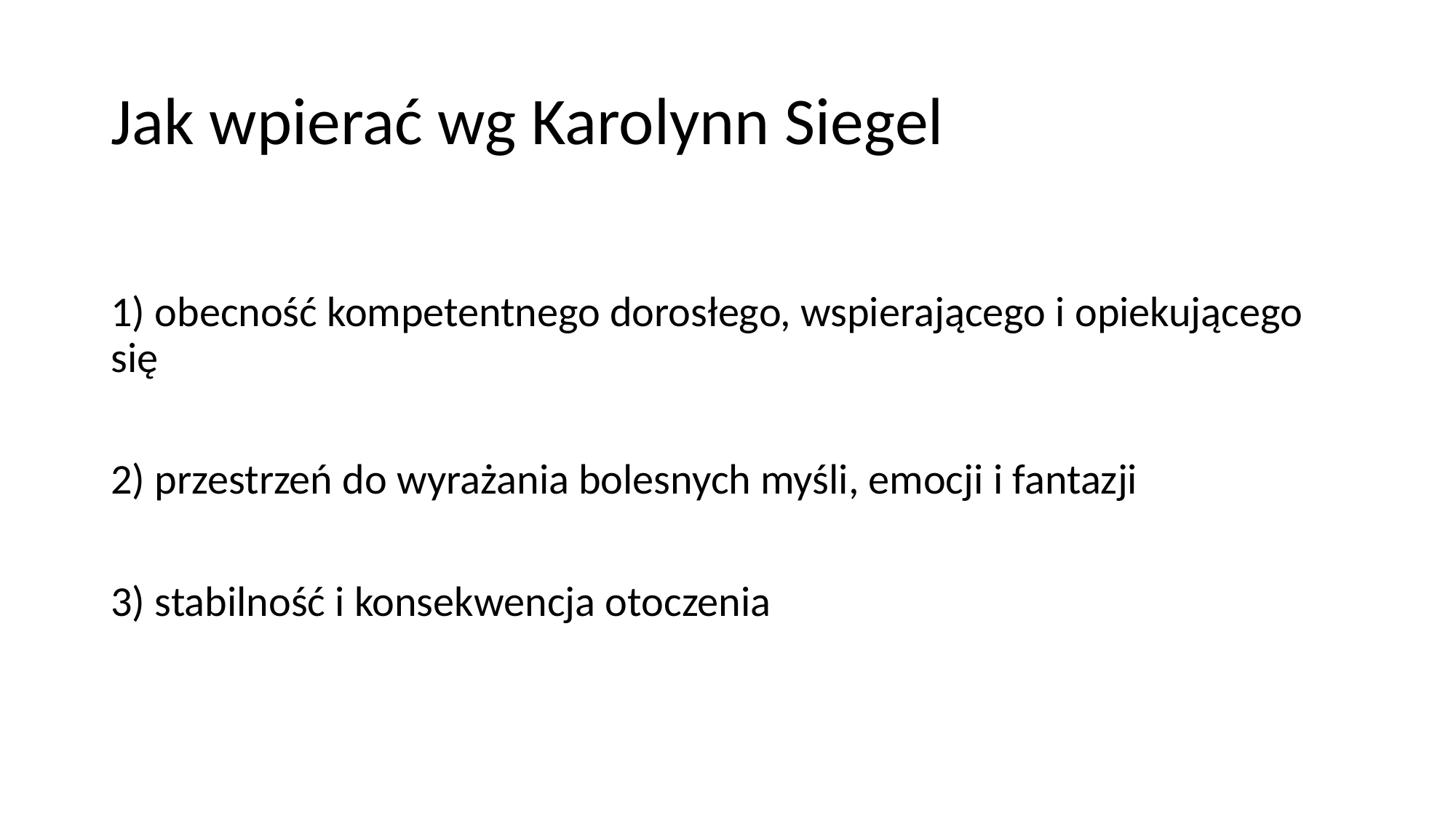

# Jak wpierać wg Karolynn Siegel

1) obecność kompetentnego dorosłego, wspierającego i opiekującego się

2) przestrzeń do wyrażania bolesnych myśli, emocji i fantazji

3) stabilność i konsekwencja otoczenia